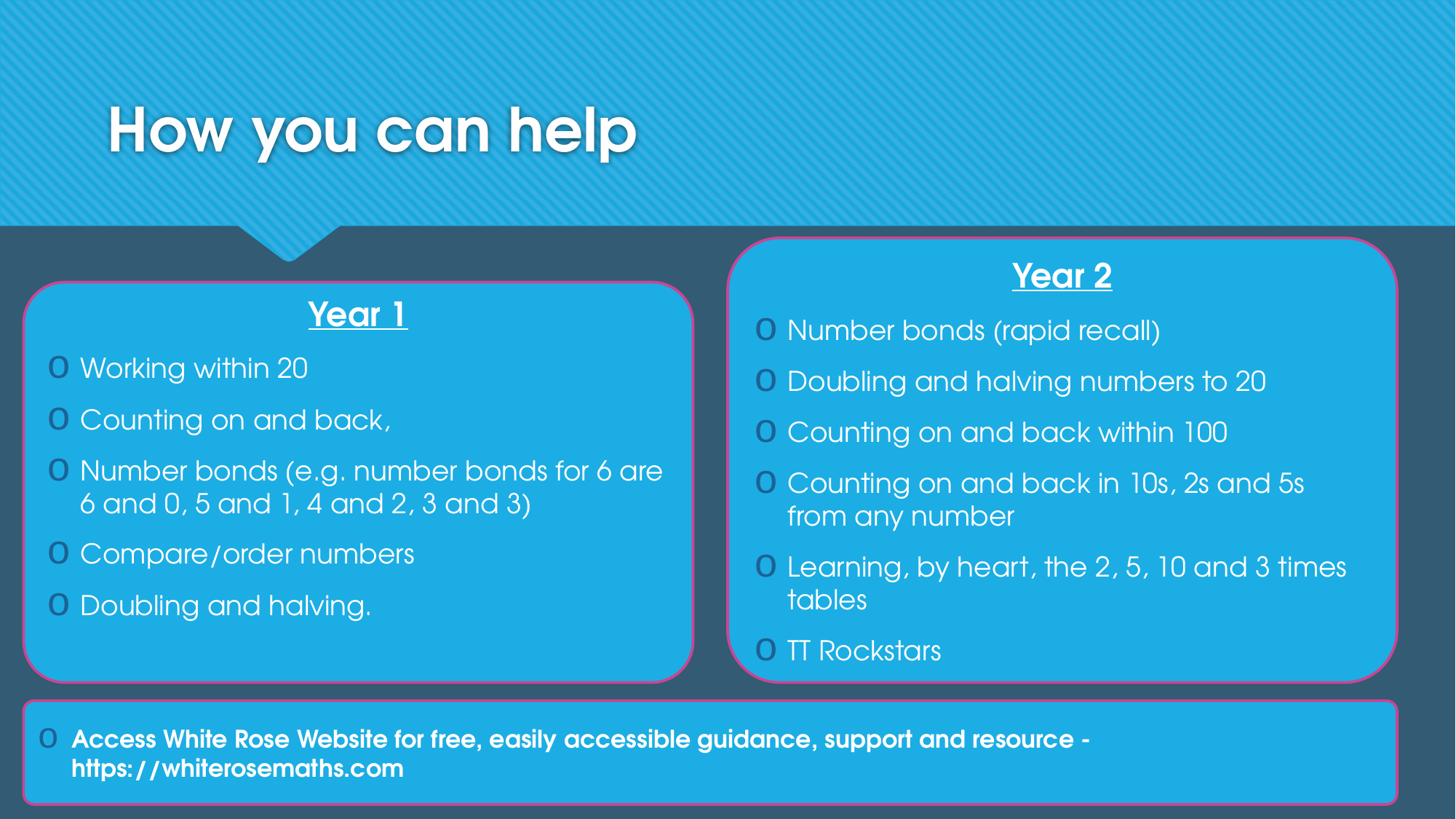

# How you can help
Year 2
Number bonds (rapid recall)
Doubling and halving numbers to 20
Counting on and back within 100
Counting on and back in 10s, 2s and 5s from any number
Learning, by heart, the 2, 5, 10 and 3 times tables
TT Rockstars
Year 1
Working within 20
Counting on and back,
Number bonds (e.g. number bonds for 6 are 6 and 0, 5 and 1, 4 and 2, 3 and 3)
Compare/order numbers
Doubling and halving.

Access White Rose Website for free, easily accessible guidance, support and resource - https://whiterosemaths.com